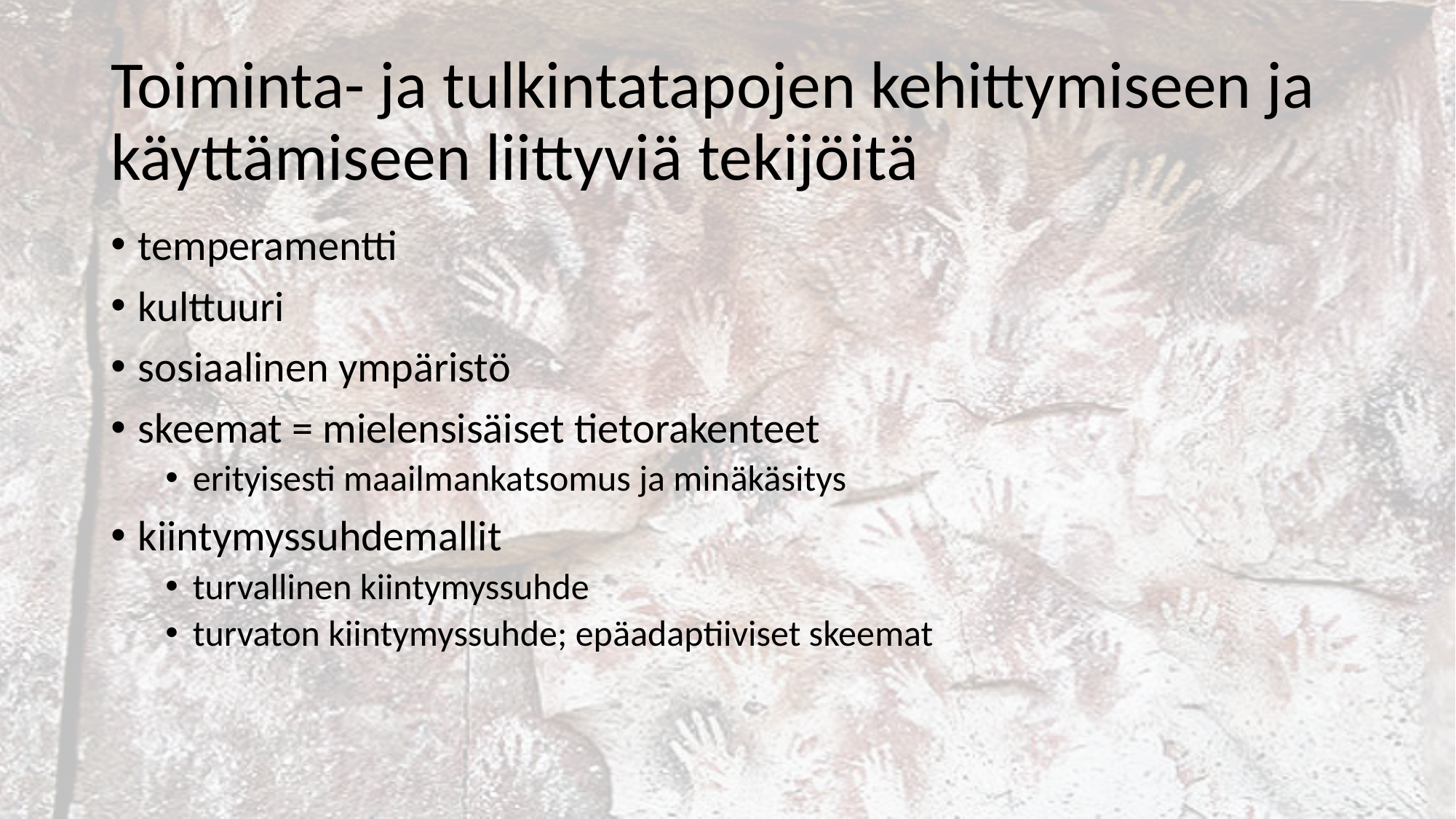

# Toiminta- ja tulkintatapojen kehittymiseen ja käyttämiseen liittyviä tekijöitä
temperamentti
kulttuuri
sosiaalinen ympäristö
skeemat = mielensisäiset tietorakenteet
erityisesti maailmankatsomus ja minäkäsitys
kiintymyssuhdemallit
turvallinen kiintymyssuhde
turvaton kiintymyssuhde; epäadaptiiviset skeemat